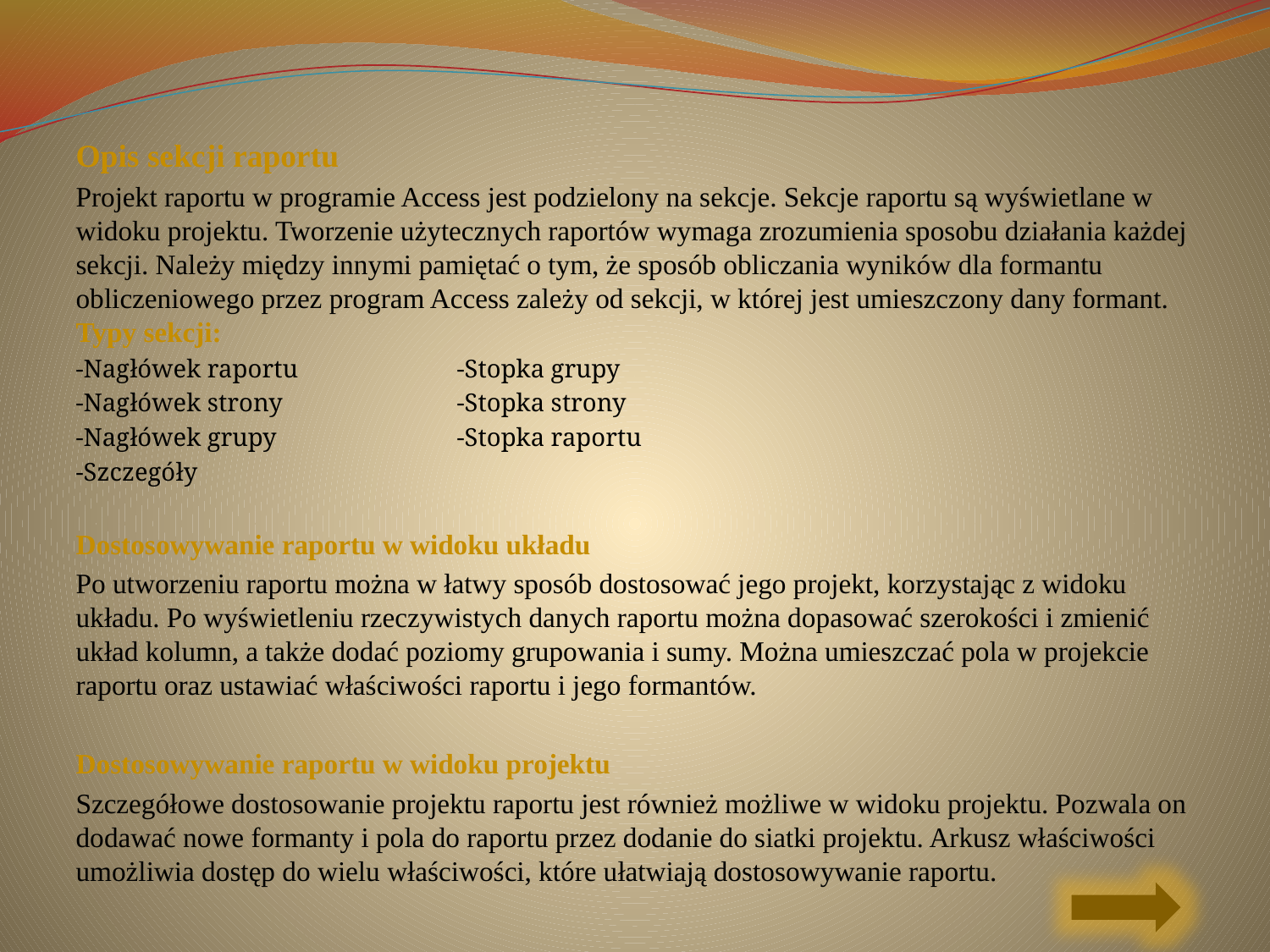

Opis sekcji raportu
Projekt raportu w programie Access jest podzielony na sekcje. Sekcje raportu są wyświetlane w widoku projektu. Tworzenie użytecznych raportów wymaga zrozumienia sposobu działania każdej sekcji. Należy między innymi pamiętać o tym, że sposób obliczania wyników dla formantu obliczeniowego przez program Access zależy od sekcji, w której jest umieszczony dany formant. Typy sekcji:
-Nagłówek raportu 		-Stopka grupy
-Nagłówek strony 		-Stopka strony
-Nagłówek grupy  		-Stopka raportu
-Szczegóły

Dostosowywanie raportu w widoku układu
Po utworzeniu raportu można w łatwy sposób dostosować jego projekt, korzystając z widoku układu. Po wyświetleniu rzeczywistych danych raportu można dopasować szerokości i zmienić układ kolumn, a także dodać poziomy grupowania i sumy. Można umieszczać pola w projekcie raportu oraz ustawiać właściwości raportu i jego formantów.

Dostosowywanie raportu w widoku projektu
Szczegółowe dostosowanie projektu raportu jest również możliwe w widoku projektu. Pozwala on dodawać nowe formanty i pola do raportu przez dodanie do siatki projektu. Arkusz właściwości umożliwia dostęp do wielu właściwości, które ułatwiają dostosowywanie raportu.